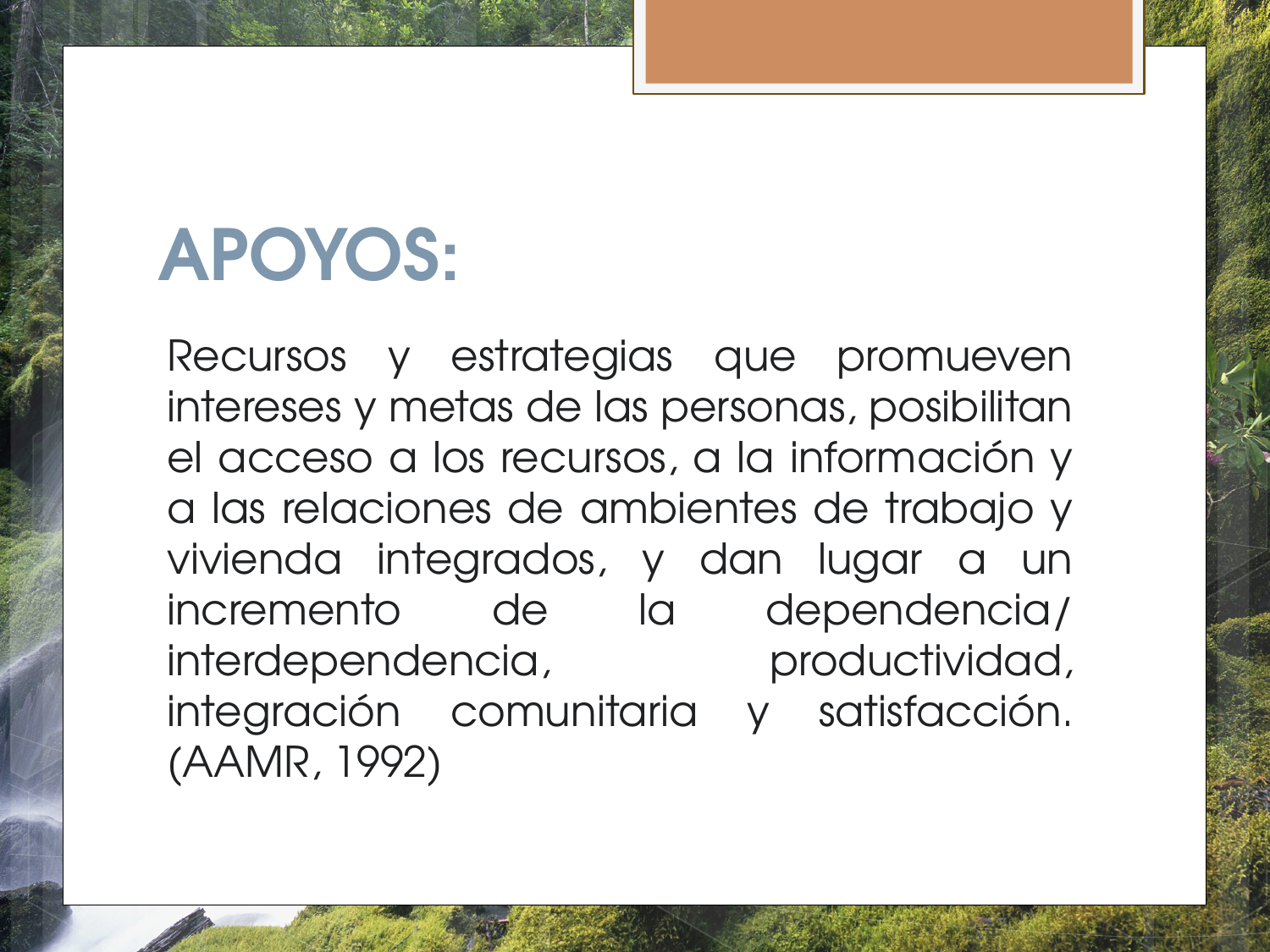

# APOYOS:
Recursos y estrategias que promueven intereses y metas de las personas, posibilitan el acceso a los recursos, a la información y a las relaciones de ambientes de trabajo y vivienda integrados, y dan lugar a un incremento de la dependencia/ interdependencia, productividad, integración comunitaria y satisfacción. (AAMR, 1992)